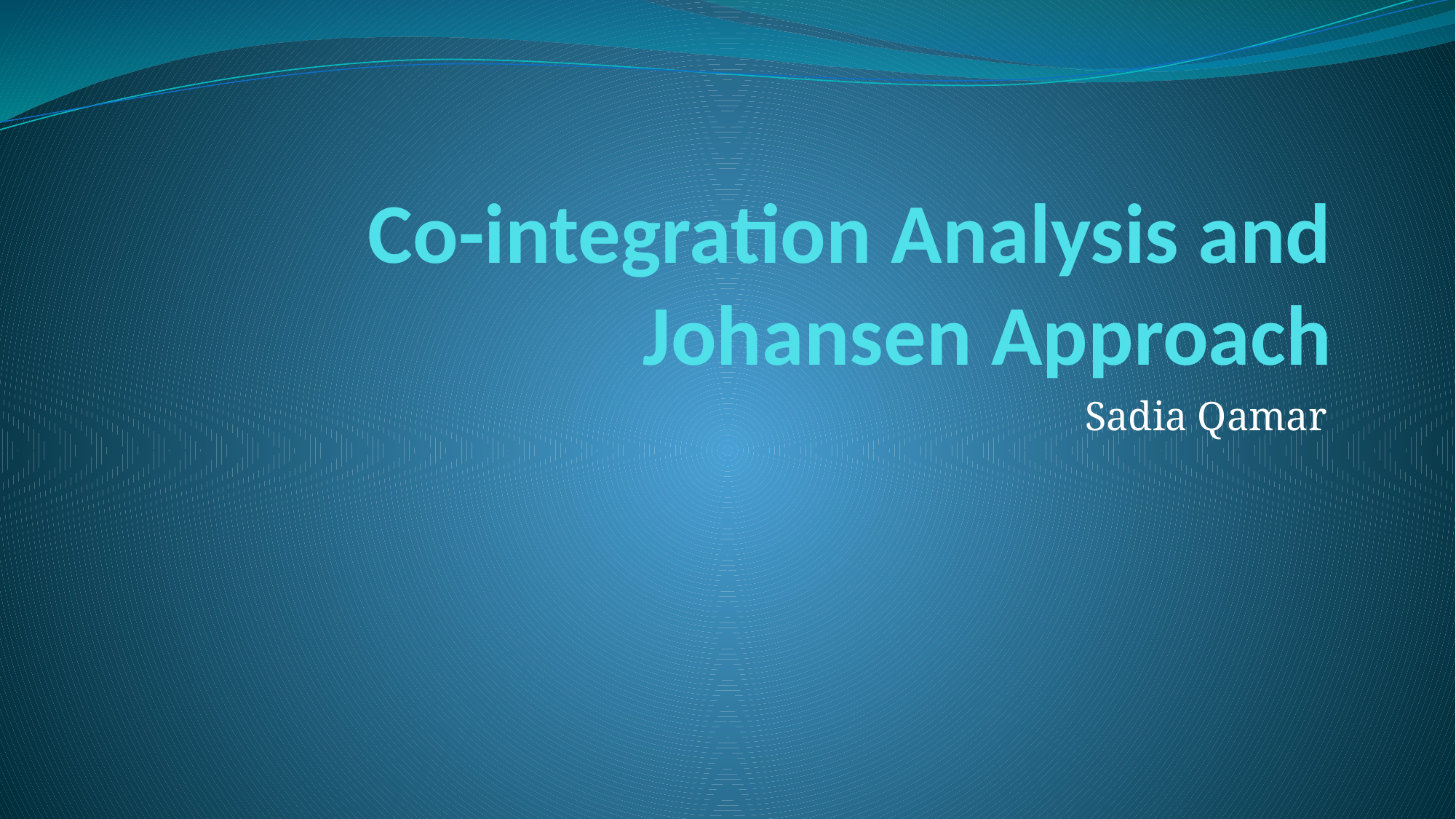

# Co-integration Analysis and Johansen Approach
Sadia Qamar